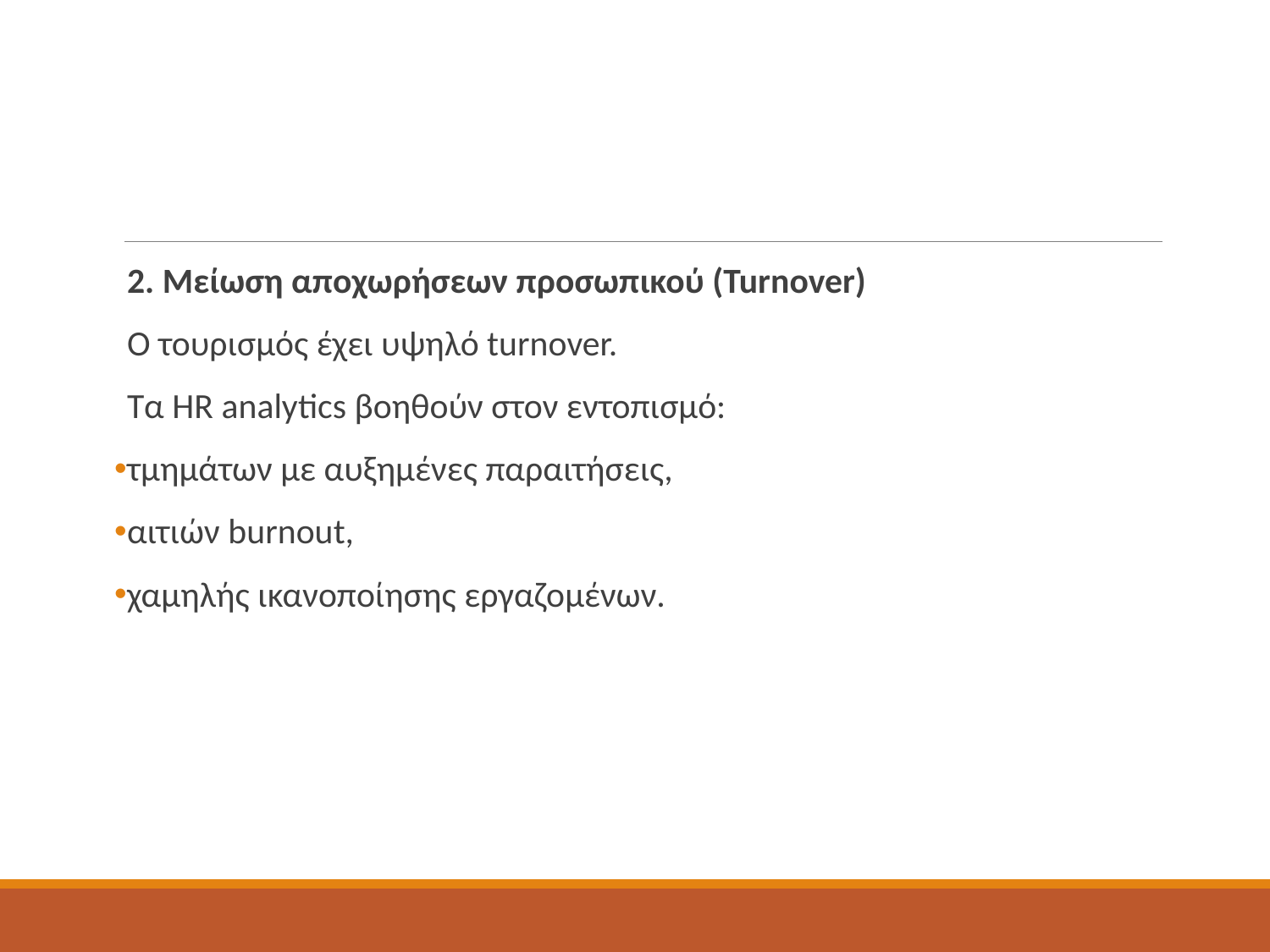

2. Μείωση αποχωρήσεων προσωπικού (Turnover)
Ο τουρισμός έχει υψηλό turnover.
Τα HR analytics βοηθούν στον εντοπισμό:
τμημάτων με αυξημένες παραιτήσεις,
αιτιών burnout,
χαμηλής ικανοποίησης εργαζομένων.